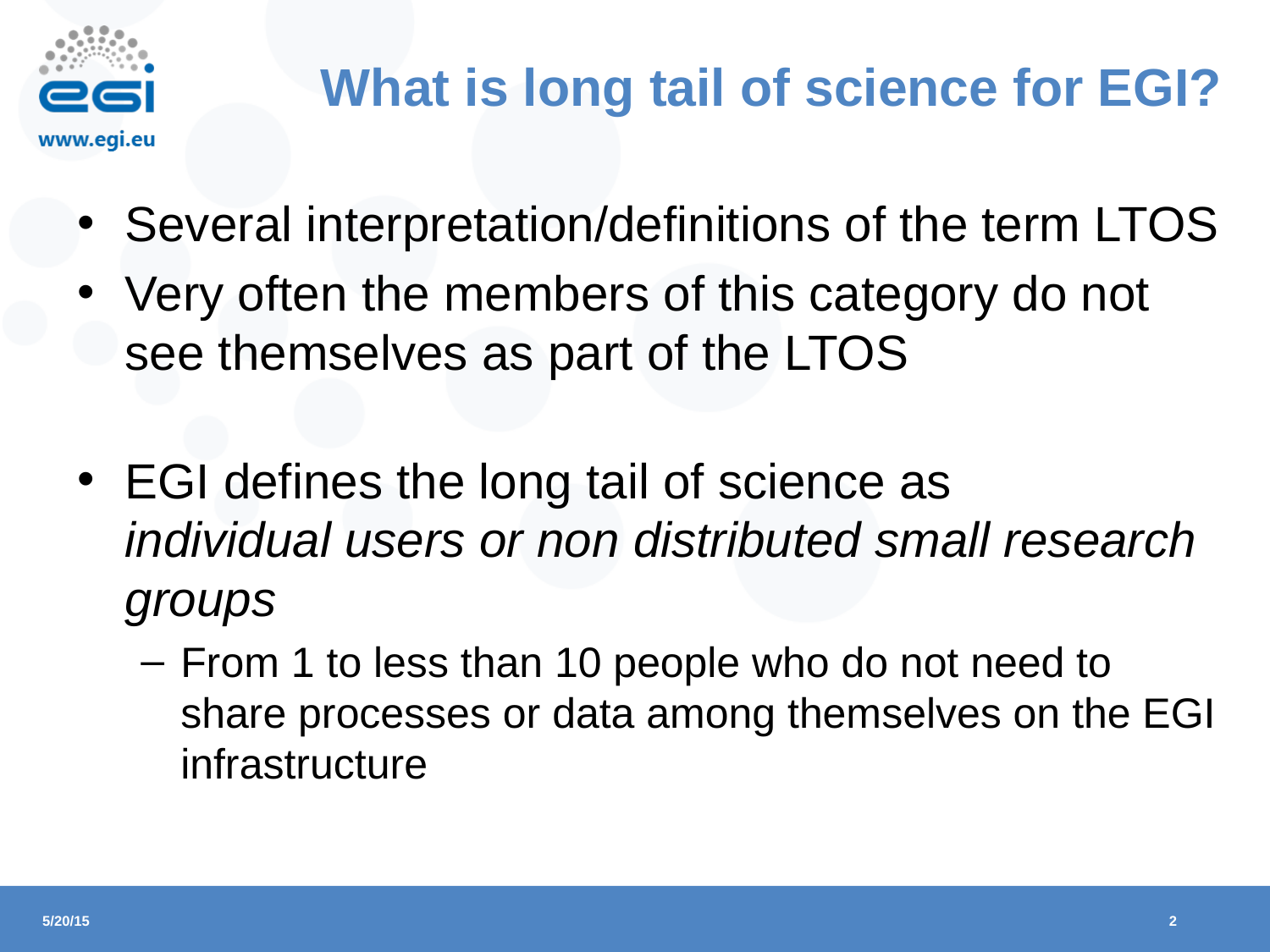

# What is long tail of science for EGI?
Several interpretation/definitions of the term LTOS
Very often the members of this category do not see themselves as part of the LTOS
EGI defines the long tail of science as
individual users or non distributed small research groups
From 1 to less than 10 people who do not need to share processes or data among themselves on the EGI infrastructure